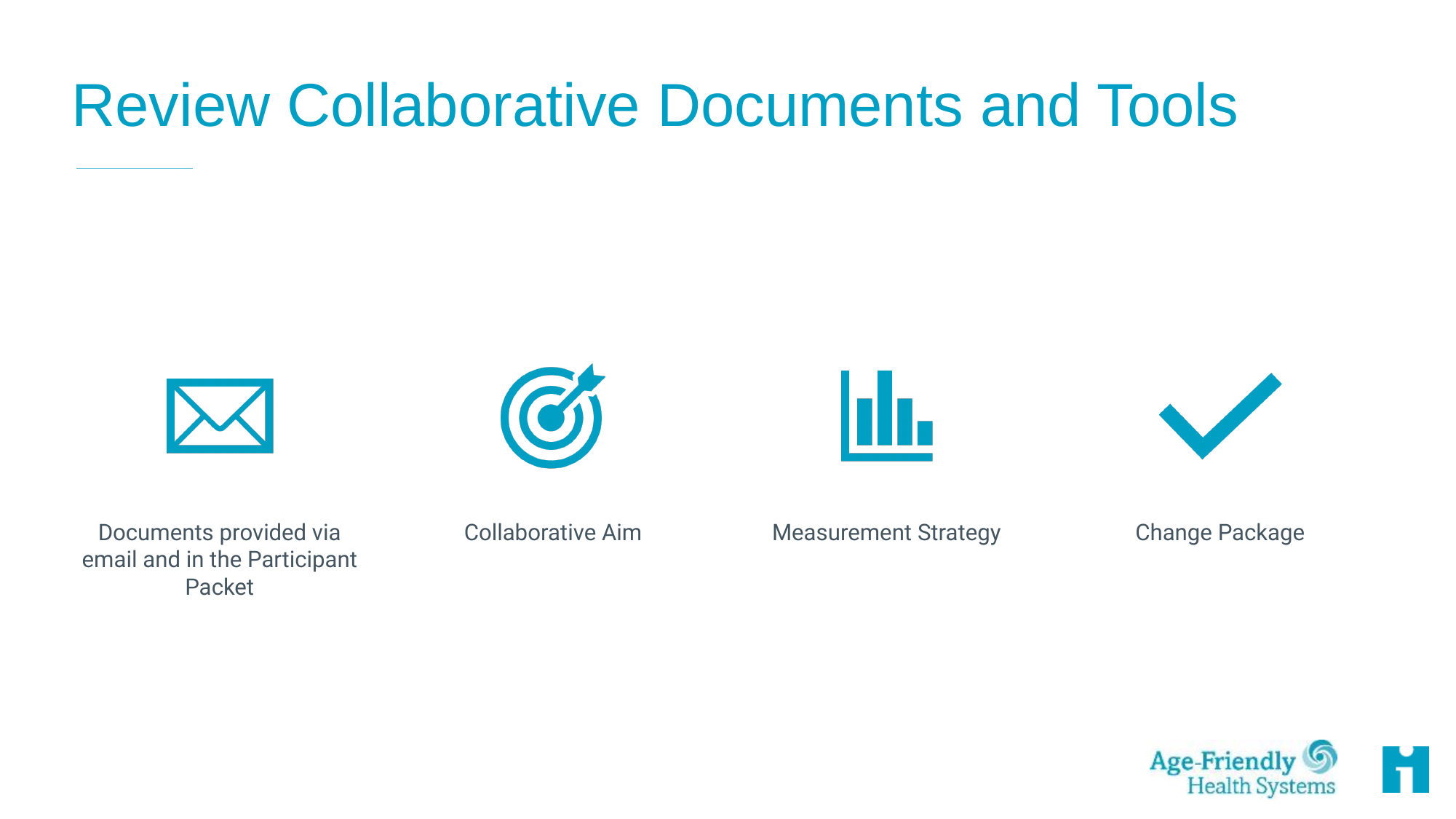

# Review Collaborative Documents and Tools
Documents provided via email and in the Participant Packet
Collaborative Aim
Measurement Strategy
Change Package